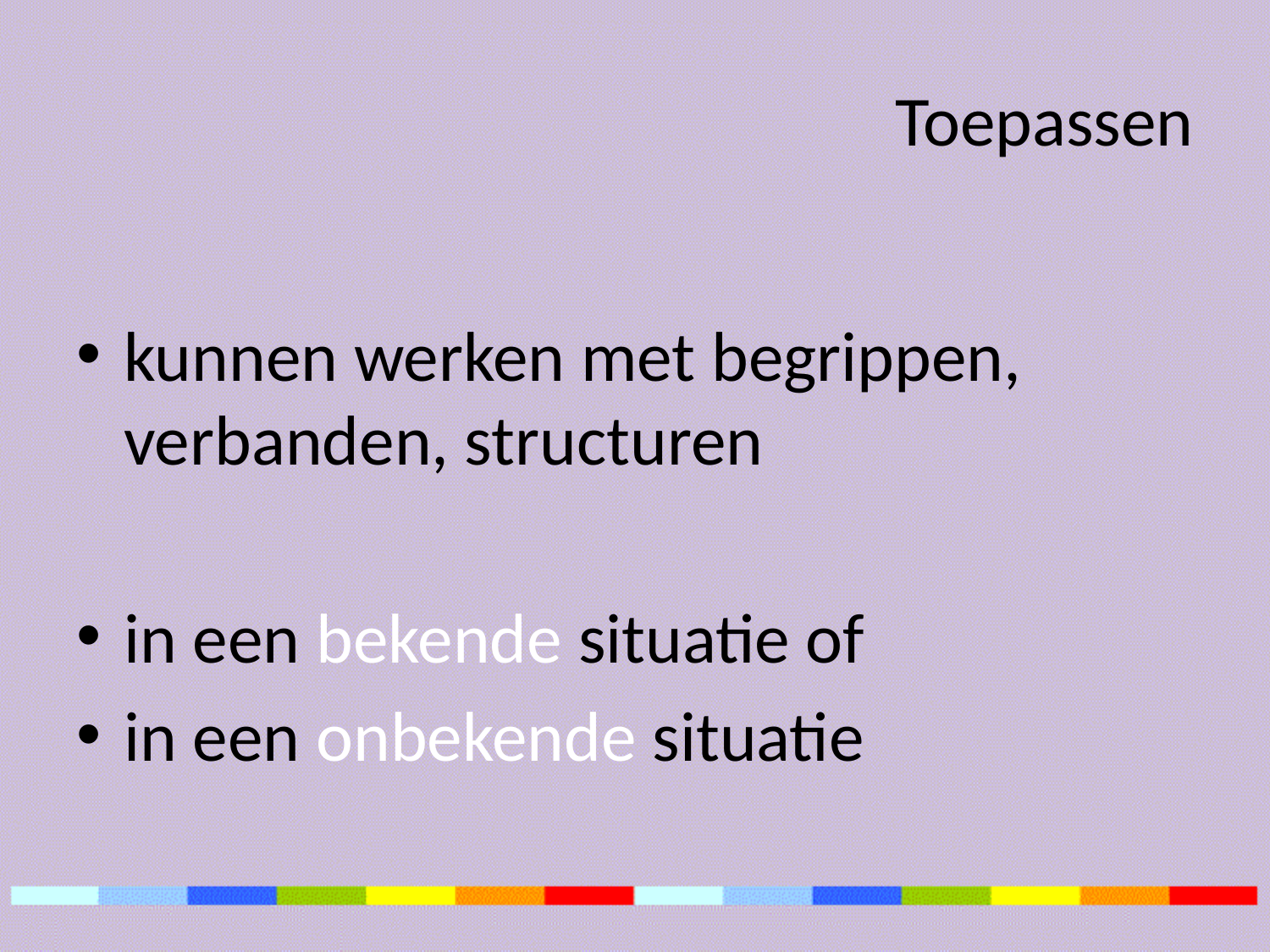

# Toepassen

kunnen werken met begrippen, verbanden, structuren

in een bekende situatie of
in een onbekende situatie